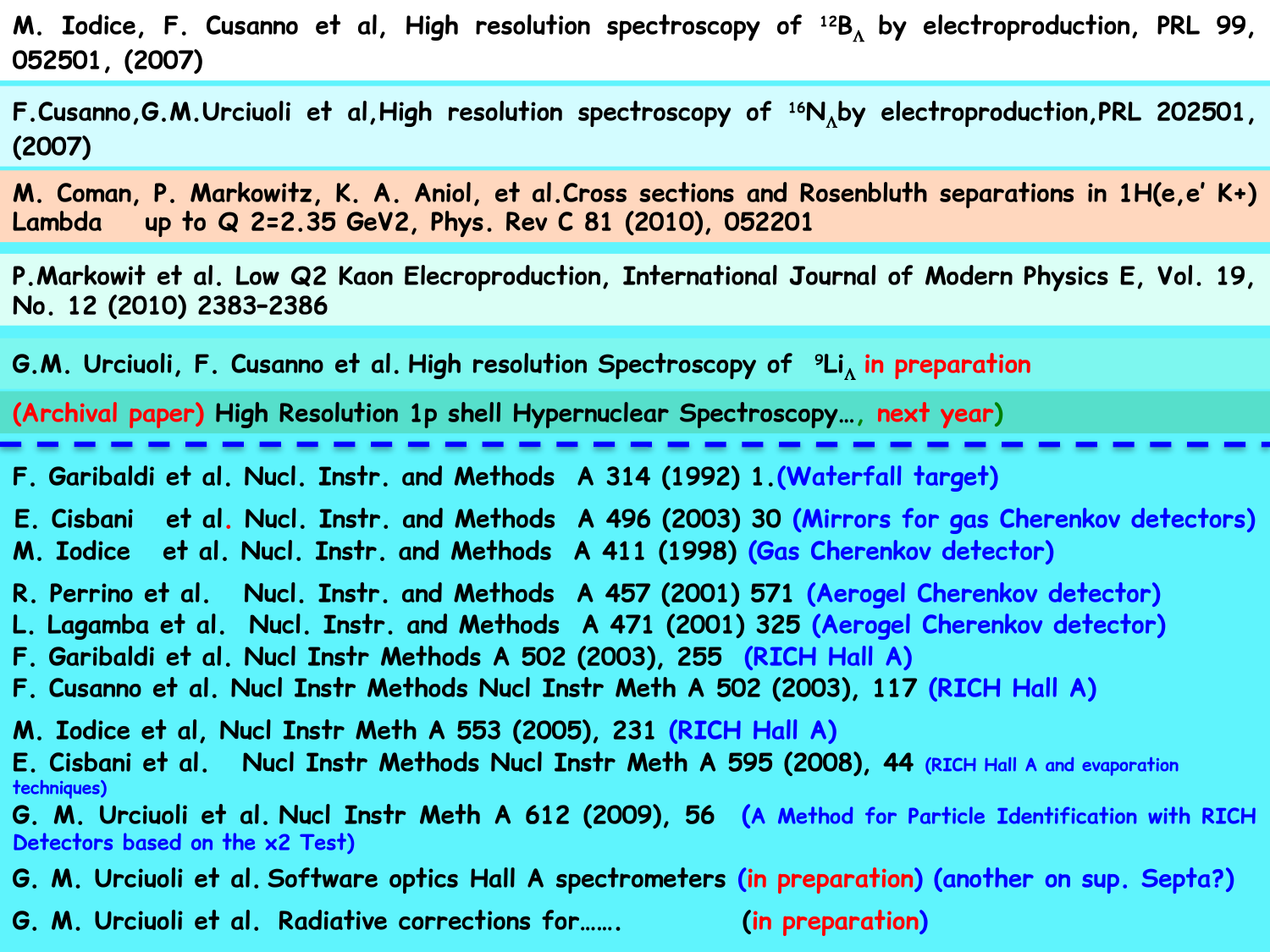

M. Iodice, F. Cusanno et al, High resolution spectroscopy of 12BL by electroproduction, PRL 99, 052501, (2007)
F.Cusanno,G.M.Urciuoli et al,High resolution spectroscopy of 16NLby electroproduction,PRL 202501, (2007)
M. Coman, P. Markowitz, K. A. Aniol, et al.Cross sections and Rosenbluth separations in 1H(e,e’ K+) Lambda    up to Q 2=2.35 GeV2, Phys. Rev C 81 (2010), 052201
P.Markowit et al. Low Q2 Kaon Elecroproduction, International Journal of Modern Physics E, Vol. 19, No. 12 (2010) 2383–2386
G.M. Urciuoli, F. Cusanno et al. High resolution Spectroscopy of  9LiL in preparation
(Archival paper) High Resolution 1p shell Hypernuclear Spectroscopy…, next year)
F. Garibaldi et al. Nucl. Instr. and Methods  A 314 (1992) 1.(Waterfall target)
E. Cisbani   et al. Nucl. Instr. and Methods  A 496 (2003) 30 (Mirrors for gas Cherenkov detectors)
M. Iodice   et al. Nucl. Instr. and Methods  A 411 (1998) (Gas Cherenkov detector)
R. Perrino et al.   Nucl. Instr. and Methods  A 457 (2001) 571 (Aerogel Cherenkov detector)
L. Lagamba et al.  Nucl. Instr. and Methods  A 471 (2001) 325 (Aerogel Cherenkov detector)

F. Garibaldi et al. Nucl Instr Methods A 502 (2003), 255  (RICH Hall A)
F. Cusanno et al. Nucl Instr Methods Nucl Instr Meth A 502 (2003), 117 (RICH Hall A)
M. Iodice et al, Nucl Instr Meth A 553 (2005), 231 (RICH Hall A)
E. Cisbani et al.   Nucl Instr Methods Nucl Instr Meth A 595 (2008), 44 (RICH Hall A and evaporation techniques)
G. M. Urciuoli et al. Nucl Instr Meth A 612 (2009), 56  (A Method for Particle Identification with RICH Detectors based on the χ2 Test)
G. M. Urciuoli et al. Software optics Hall A spectrometers (in preparation) (another on sup. Septa?)
G. M. Urciuoli et al.  Radiative corrections for…….           (in preparation)